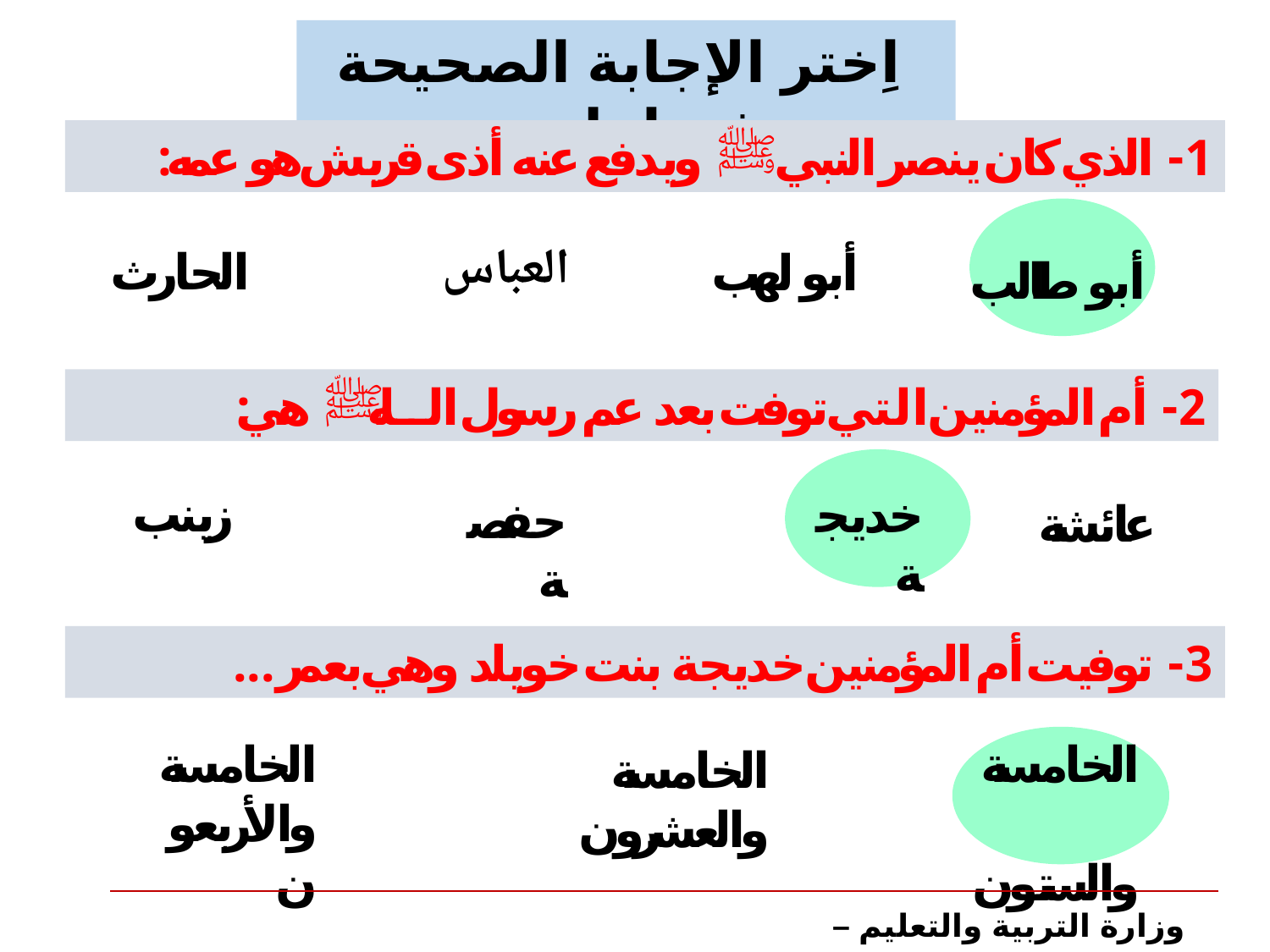

اِختر الإجابة الصحيحة فيما يلي:
1- الذي كان ينصر النبي ﷺ ويدفع عنه أذى قريش هو عمه:

الحارث
العباس
أبو لهب
أبو طالب
2- أم المؤمنين التي توفت بعد عم رسول الله ﷺ هي:

زينب
خديجة
حفصة
عائشة
3- توفيت أم المؤمنين خديجة بنت خويلد وهي بعمر ...
الخامسة والأربعون

الخامسة
 والستون
الخامسة والعشرون
وزارة التربية والتعليم – 2020م